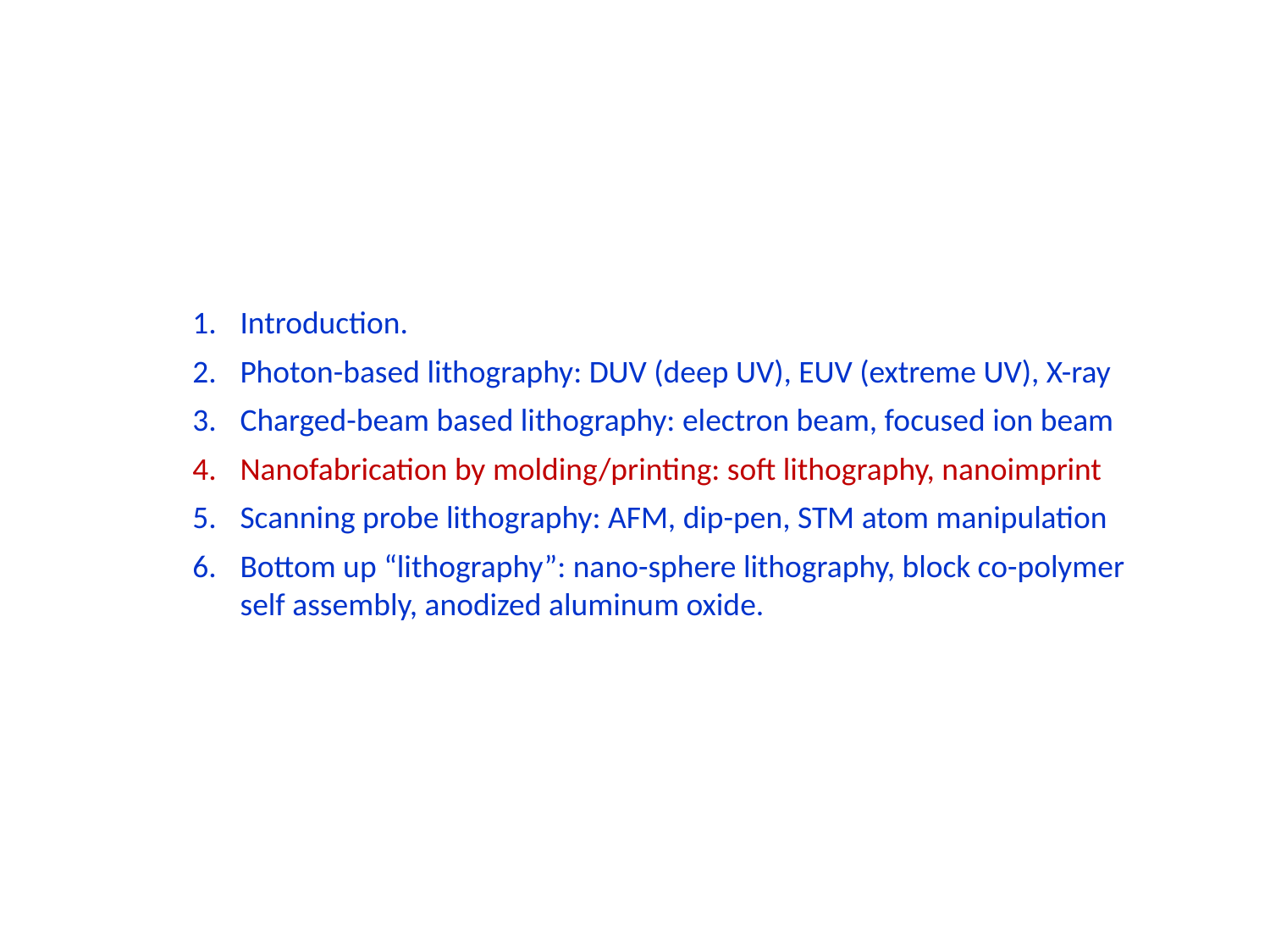

Introduction.
Photon-based lithography: DUV (deep UV), EUV (extreme UV), X-ray
Charged-beam based lithography: electron beam, focused ion beam
Nanofabrication by molding/printing: soft lithography, nanoimprint
Scanning probe lithography: AFM, dip-pen, STM atom manipulation
Bottom up “lithography”: nano-sphere lithography, block co-polymer self assembly, anodized aluminum oxide.